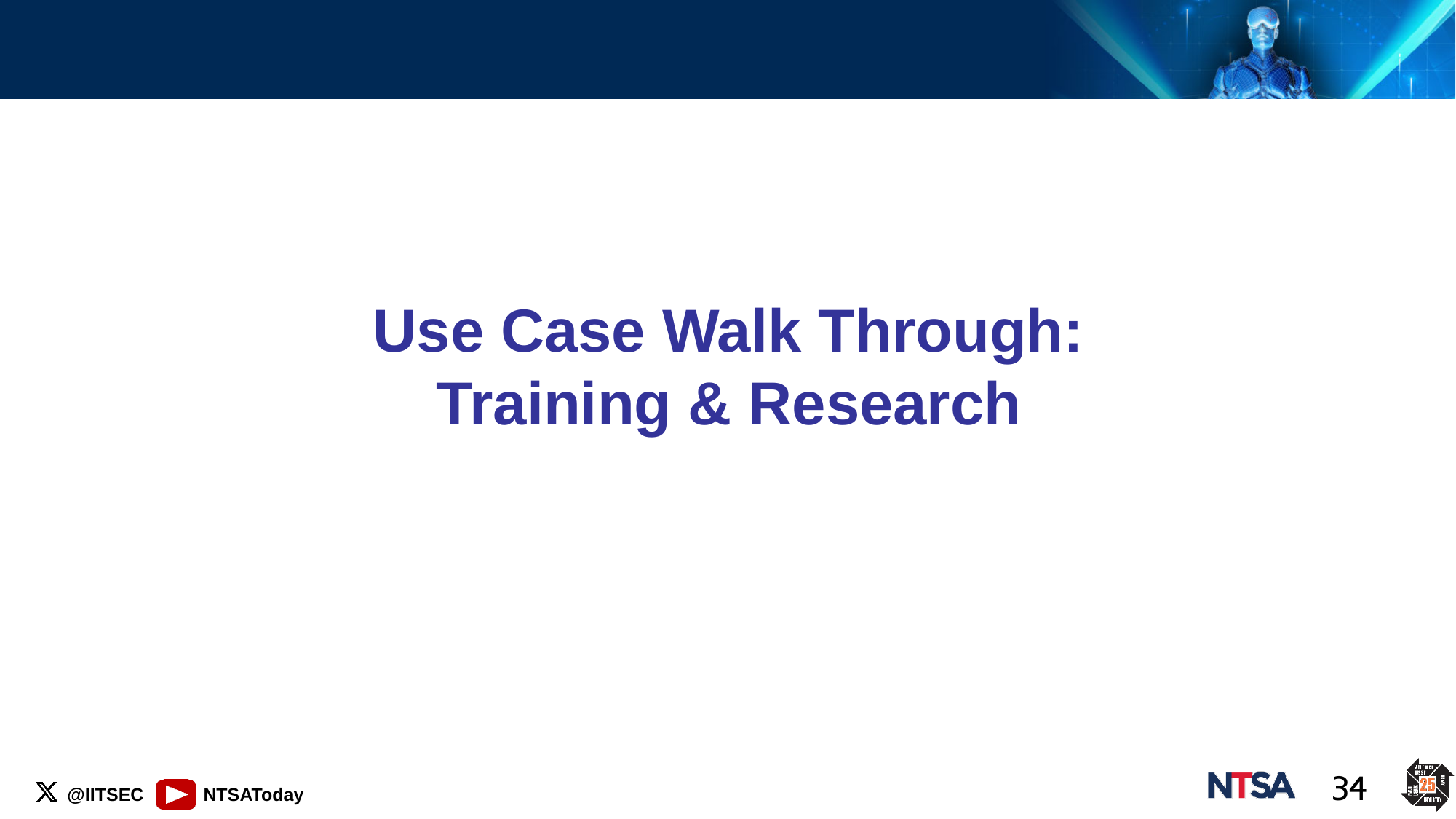

# Use Case Walk Through: Training & Research
34